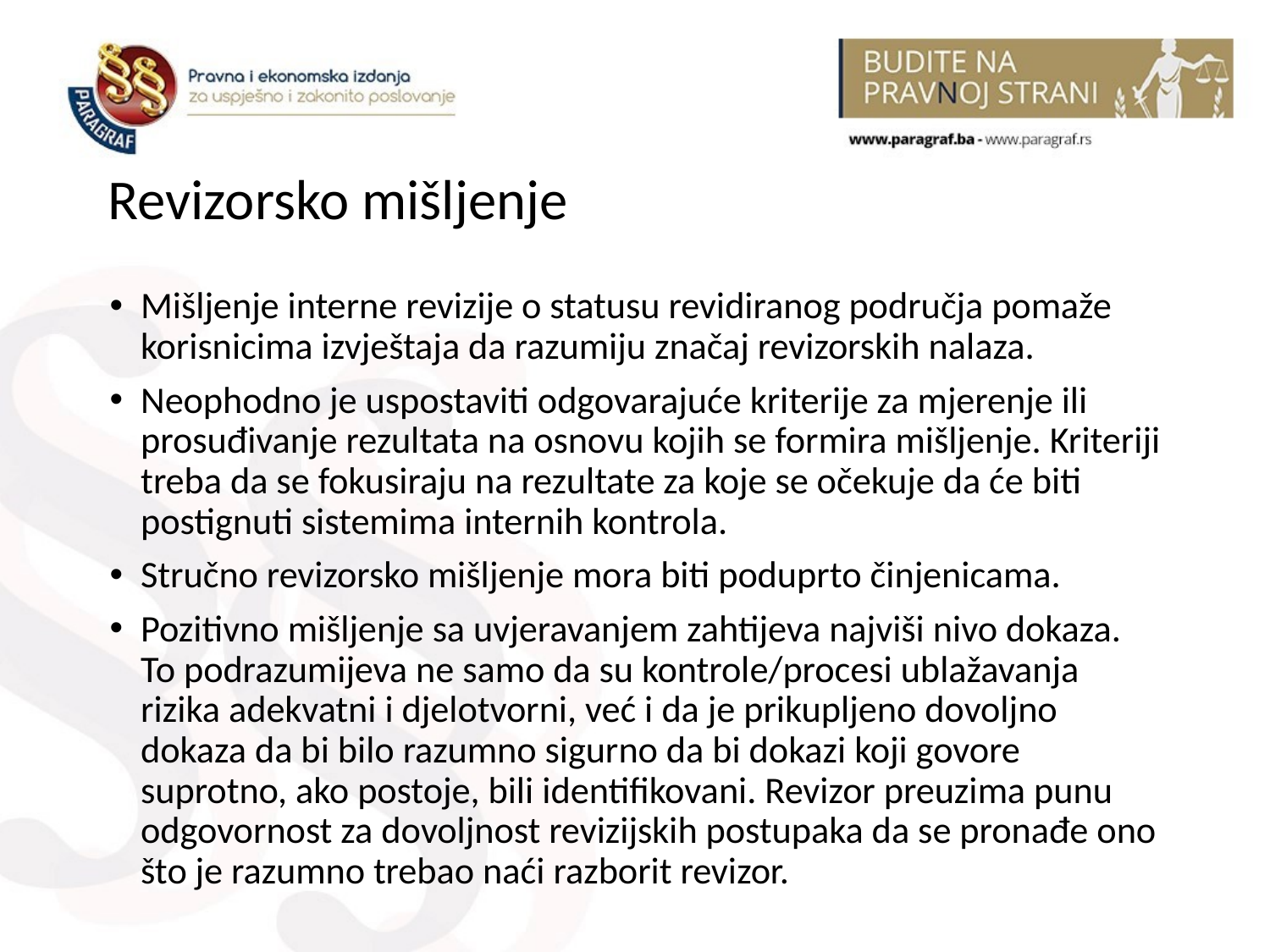

# Revizorsko mišljenje
Mišljenje interne revizije o statusu revidiranog područja pomaže korisnicima izvještaja da razumiju značaj revizorskih nalaza.
Neophodno je uspostaviti odgovarajuće kriterije za mjerenje ili prosuđivanje rezultata na osnovu kojih se formira mišljenje. Kriteriji treba da se fokusiraju na rezultate za koje se očekuje da će biti postignuti sistemima internih kontrola.
Stručno revizorsko mišljenje mora biti poduprto činjenicama.
Pozitivno mišljenje sa uvjeravanjem zahtijeva najviši nivo dokaza. To podrazumijeva ne samo da su kontrole/procesi ublažavanja rizika adekvatni i djelotvorni, već i da je prikupljeno dovoljno dokaza da bi bilo razumno sigurno da bi dokazi koji govore suprotno, ako postoje, bili identifikovani. Revizor preuzima punu odgovornost za dovoljnost revizijskih postupaka da se pronađe ono što je razumno trebao naći razborit revizor.